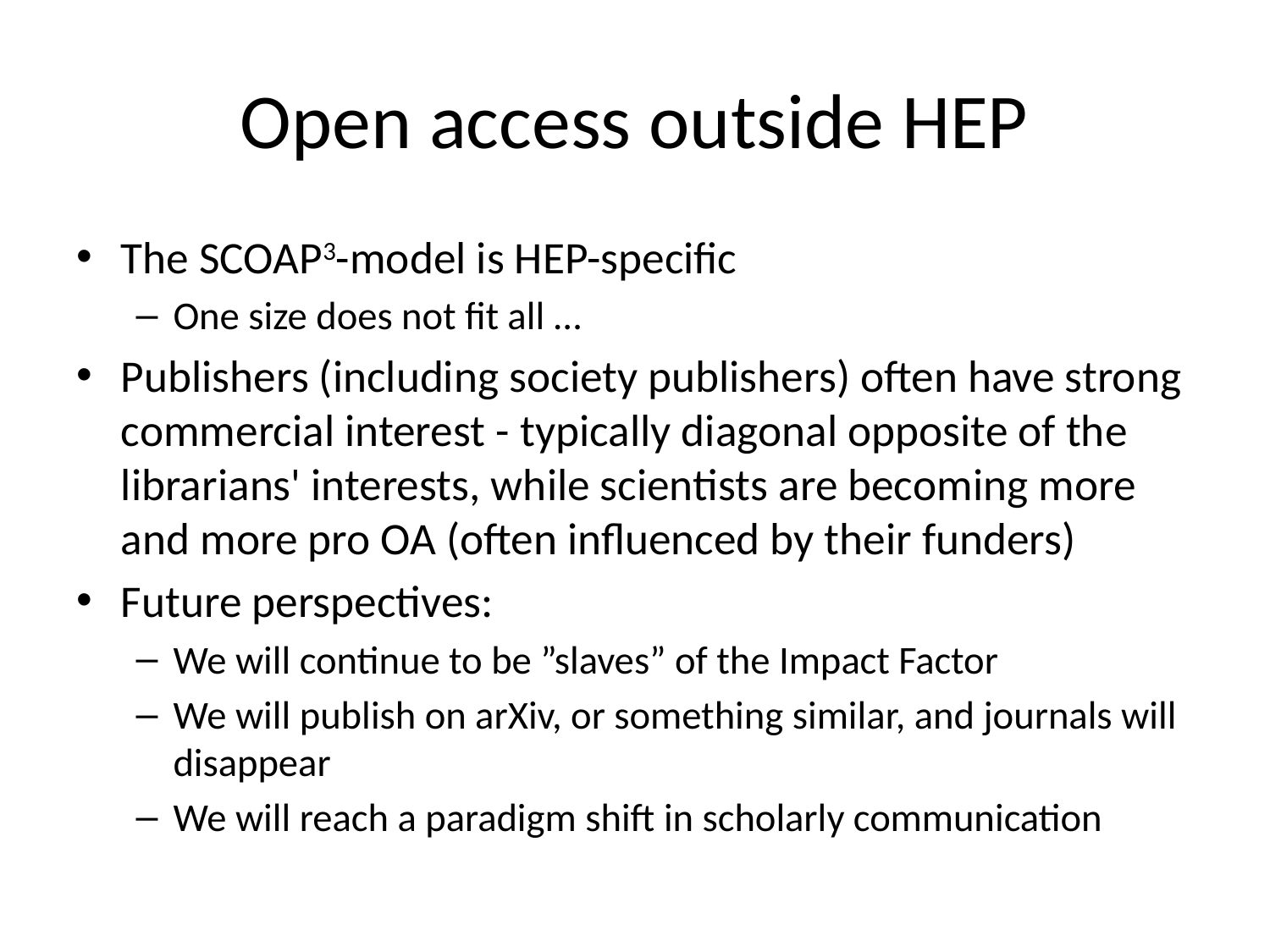

# Open access outside HEP
The SCOAP3-model is HEP-specific
One size does not fit all …
Publishers (including society publishers) often have strong commercial interest - typically diagonal opposite of the librarians' interests, while scientists are becoming more and more pro OA (often influenced by their funders)
Future perspectives:
We will continue to be ”slaves” of the Impact Factor
We will publish on arXiv, or something similar, and journals will disappear
We will reach a paradigm shift in scholarly communication